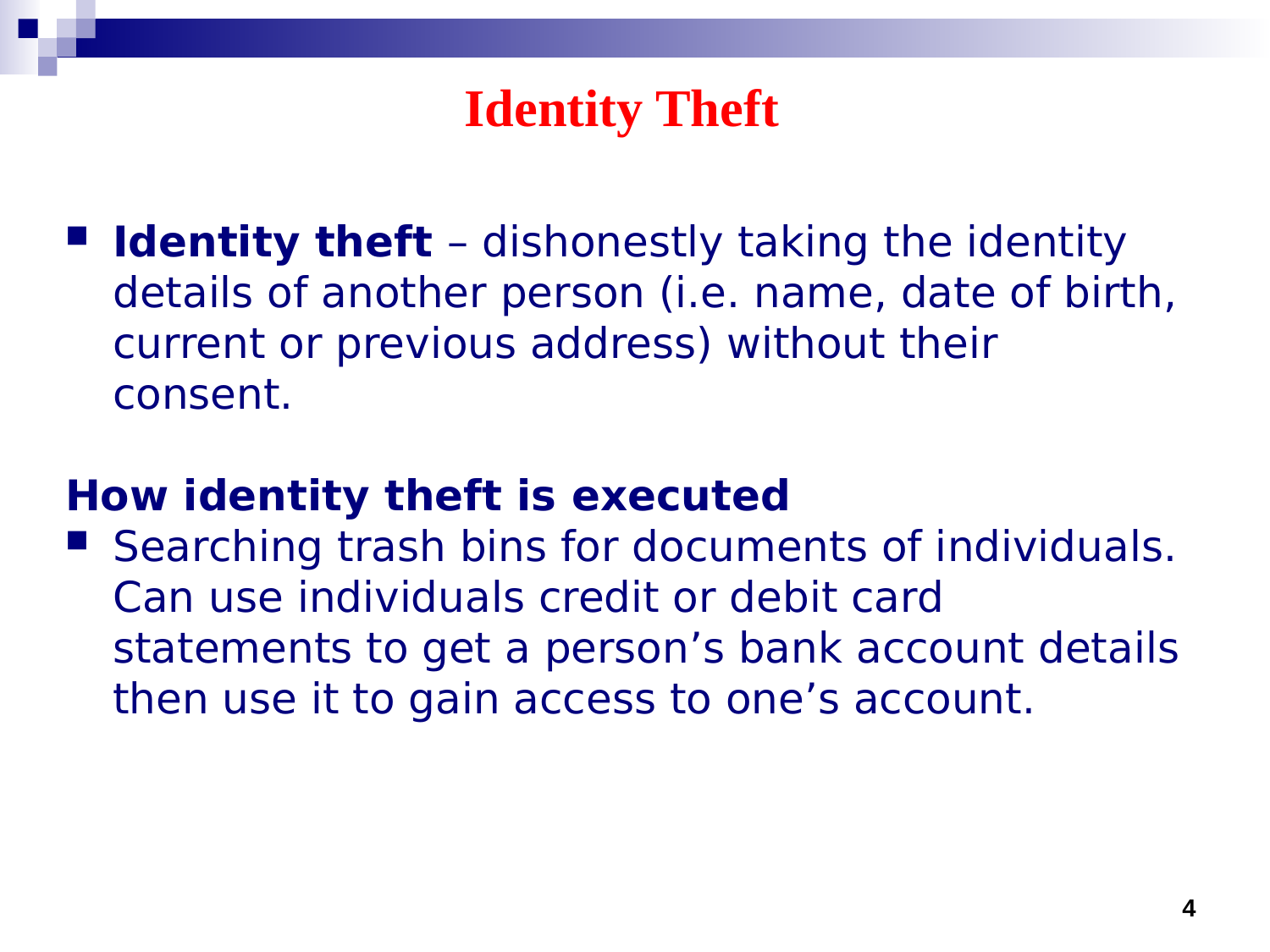

# Identity Theft
Identity theft – dishonestly taking the identity details of another person (i.e. name, date of birth, current or previous address) without their consent.

How identity theft is executed
Searching trash bins for documents of individuals. Can use individuals credit or debit card statements to get a person’s bank account details then use it to gain access to one’s account.

4